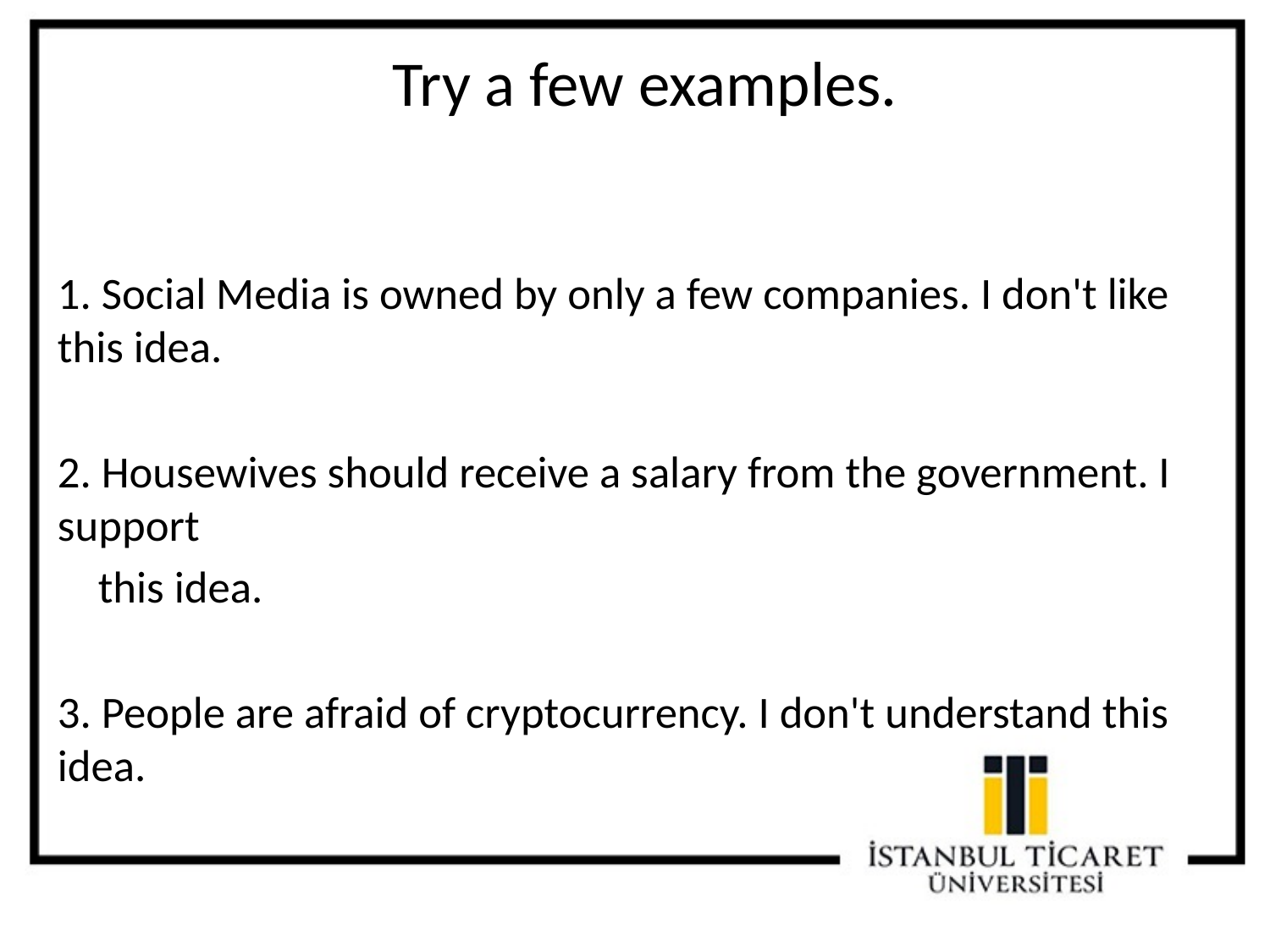

Try a few examples.

1. Social Media is owned by only a few companies. I don't like this idea.

2. Housewives should receive a salary from the government. I support
    this idea.

3. People are afraid of cryptocurrency. I don't understand this idea.